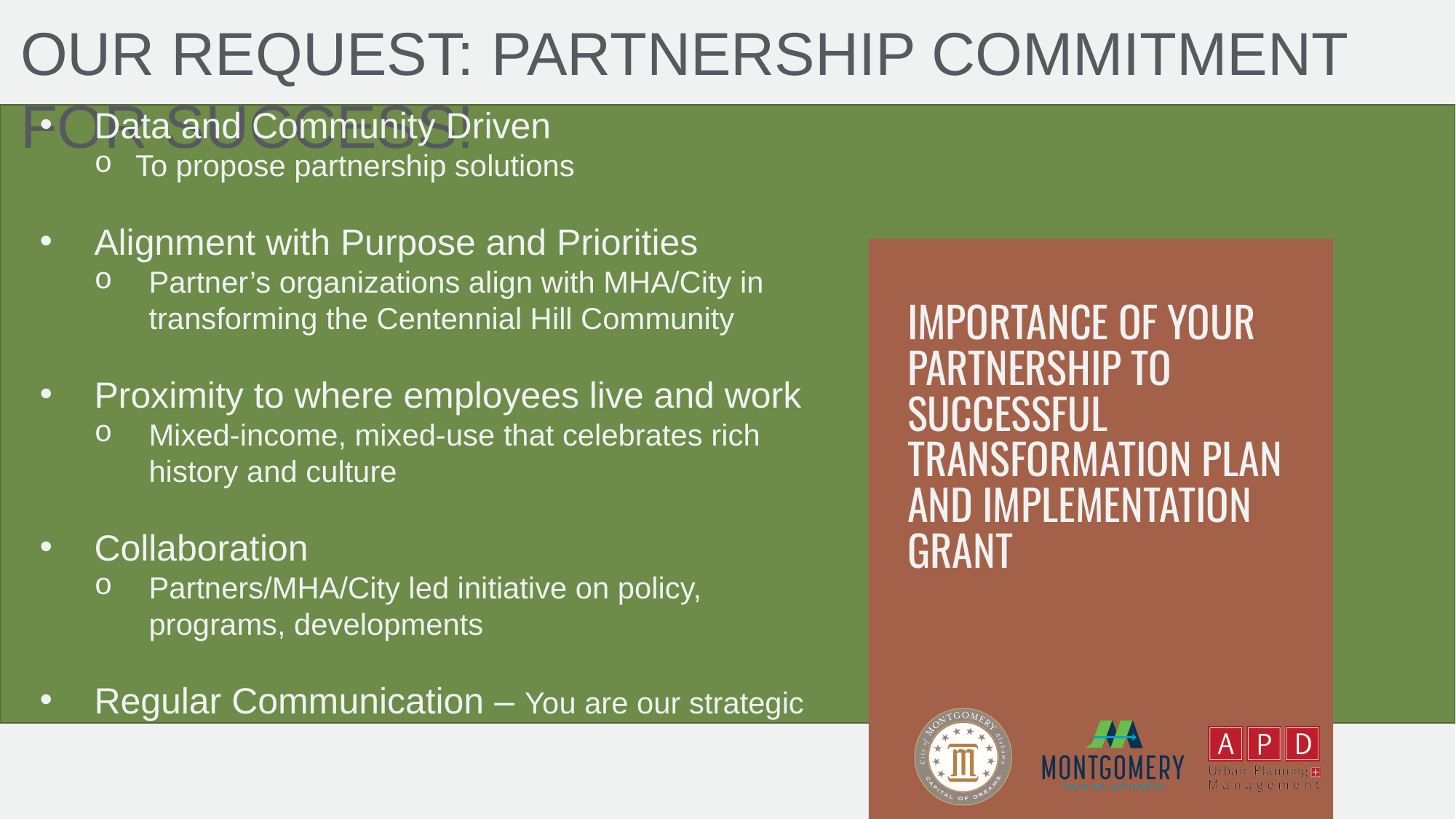

OUR REQUEST: PARTNERSHIP COMMITMENT FOR SUCCESS!
Data and Community Driven
To propose partnership solutions

Alignment with Purpose and Priorities
Partner’s organizations align with MHA/City in transforming the Centennial Hill Community

Proximity to where employees live and work
Mixed-income, mixed-use that celebrates rich history and culture

Collaboration
Partners/MHA/City led initiative on policy, programs, developments

Regular Communication – You are our strategic partner

Importance of your partnership to successful transformation plan and implementation grant